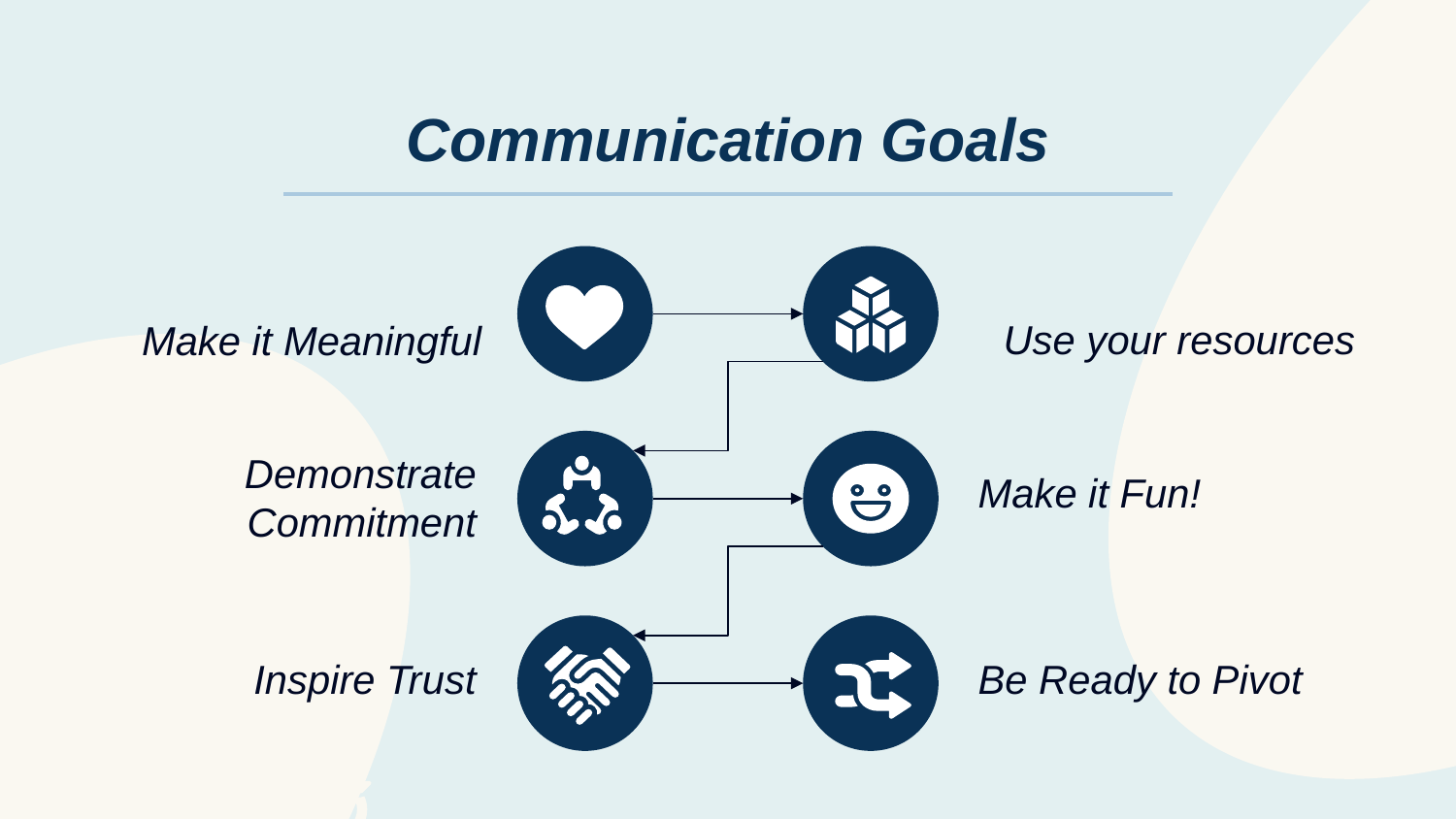

# Communication Goals

Use your resources
Make it Meaningful

Make it Fun!
Demonstrate Commitment

Inspire Trust
Be Ready to Pivot